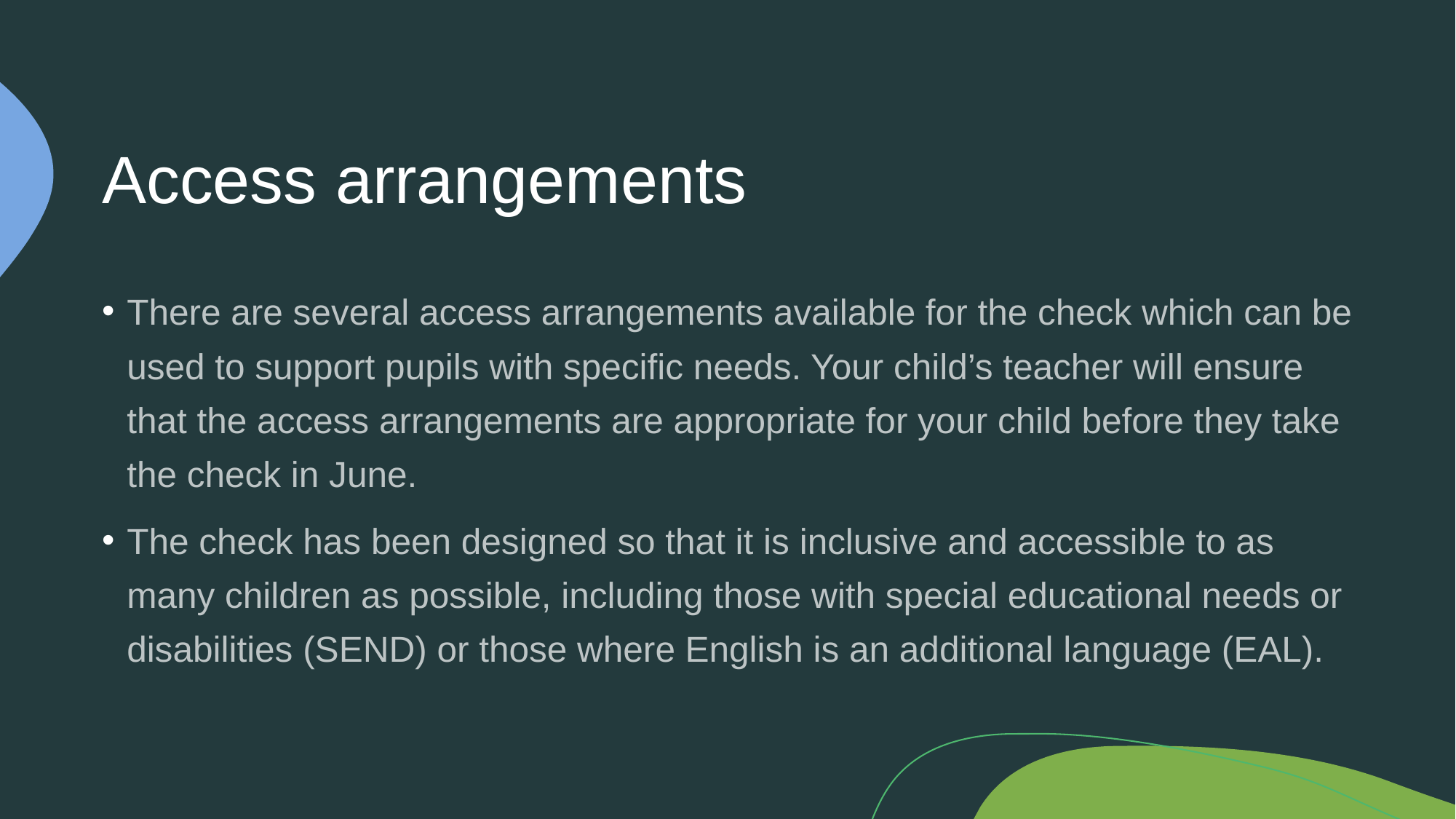

# Access arrangements
There are several access arrangements available for the check which can be used to support pupils with specific needs. Your child’s teacher will ensure that the access arrangements are appropriate for your child before they take the check in June.
The check has been designed so that it is inclusive and accessible to as many children as possible, including those with special educational needs or disabilities (SEND) or those where English is an additional language (EAL).